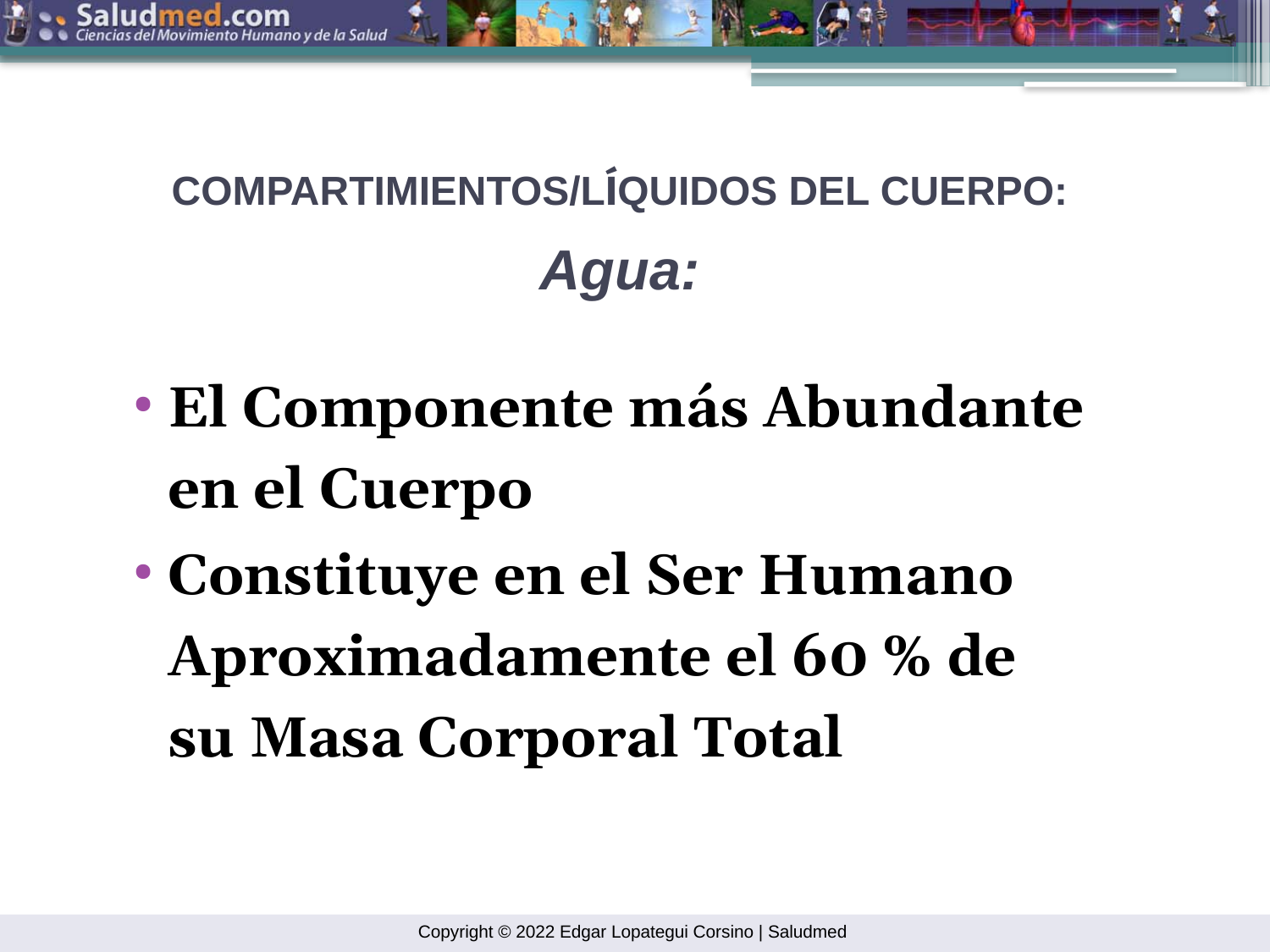

# COMPARTIMIENTOS/LÍQUIDOS DEL CUERPO: Agua:
El Componente más Abundante en el Cuerpo
Constituye en el Ser Humano Aproximadamente el 60 % de su Masa Corporal Total